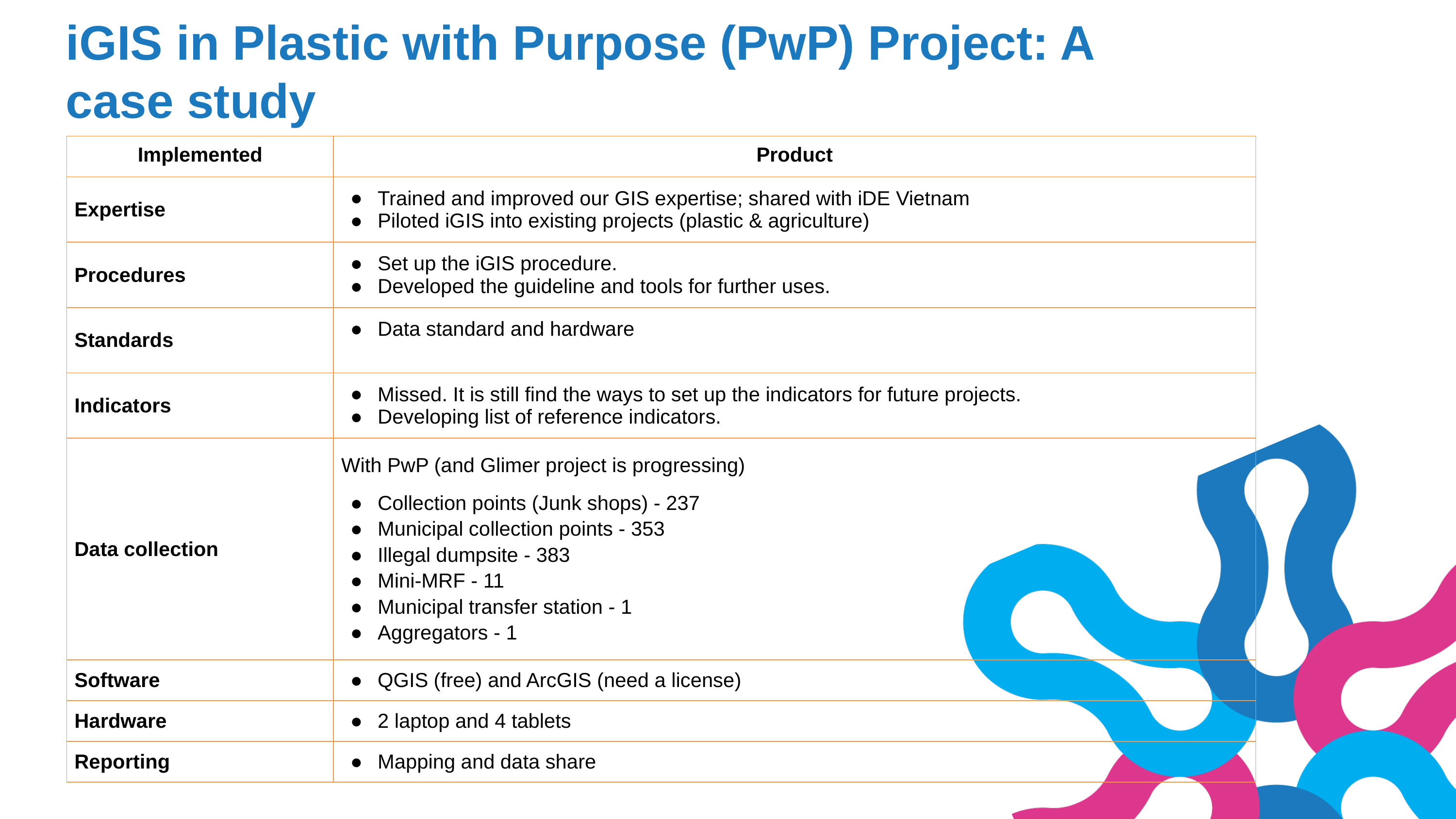

# iGIS in Plastic with Purpose (PwP) Project: A case study
| Implemented | Product |
| --- | --- |
| Expertise | Trained and improved our GIS expertise; shared with iDE Vietnam Piloted iGIS into existing projects (plastic & agriculture) |
| Procedures | Set up the iGIS procedure. Developed the guideline and tools for further uses. |
| Standards | Data standard and hardware |
| Indicators | Missed. It is still find the ways to set up the indicators for future projects. Developing list of reference indicators. |
| Data collection | With PwP (and Glimer project is progressing) Collection points (Junk shops) - 237 Municipal collection points - 353 Illegal dumpsite - 383 Mini-MRF - 11 Municipal transfer station - 1 Aggregators - 1 |
| Software | QGIS (free) and ArcGIS (need a license) |
| Hardware | 2 laptop and 4 tablets |
| Reporting | Mapping and data share |